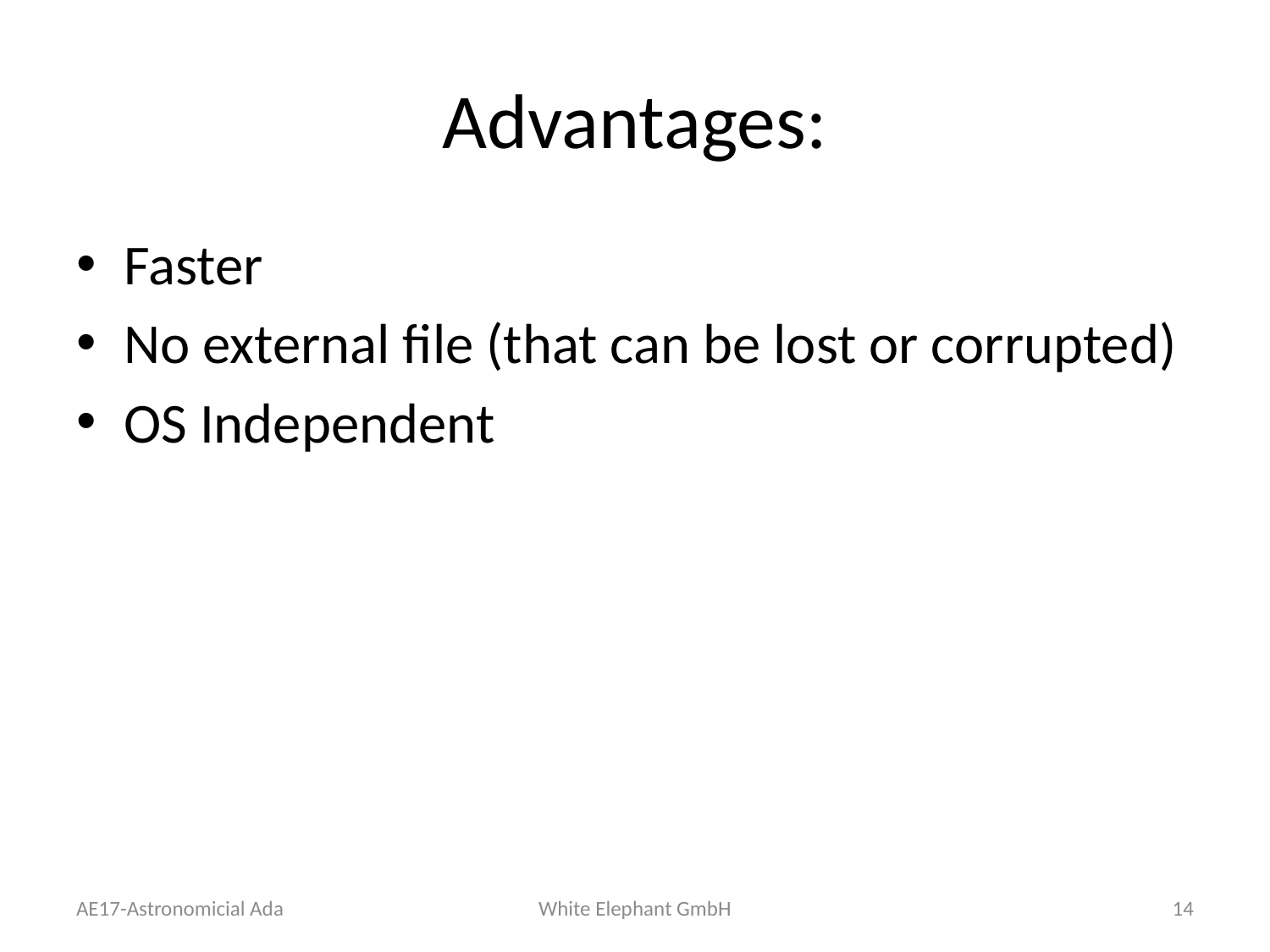

# Advantages:
Faster
No external file (that can be lost or corrupted)
OS Independent

AE17-Astronomicial Ada
White Elephant GmbH
14